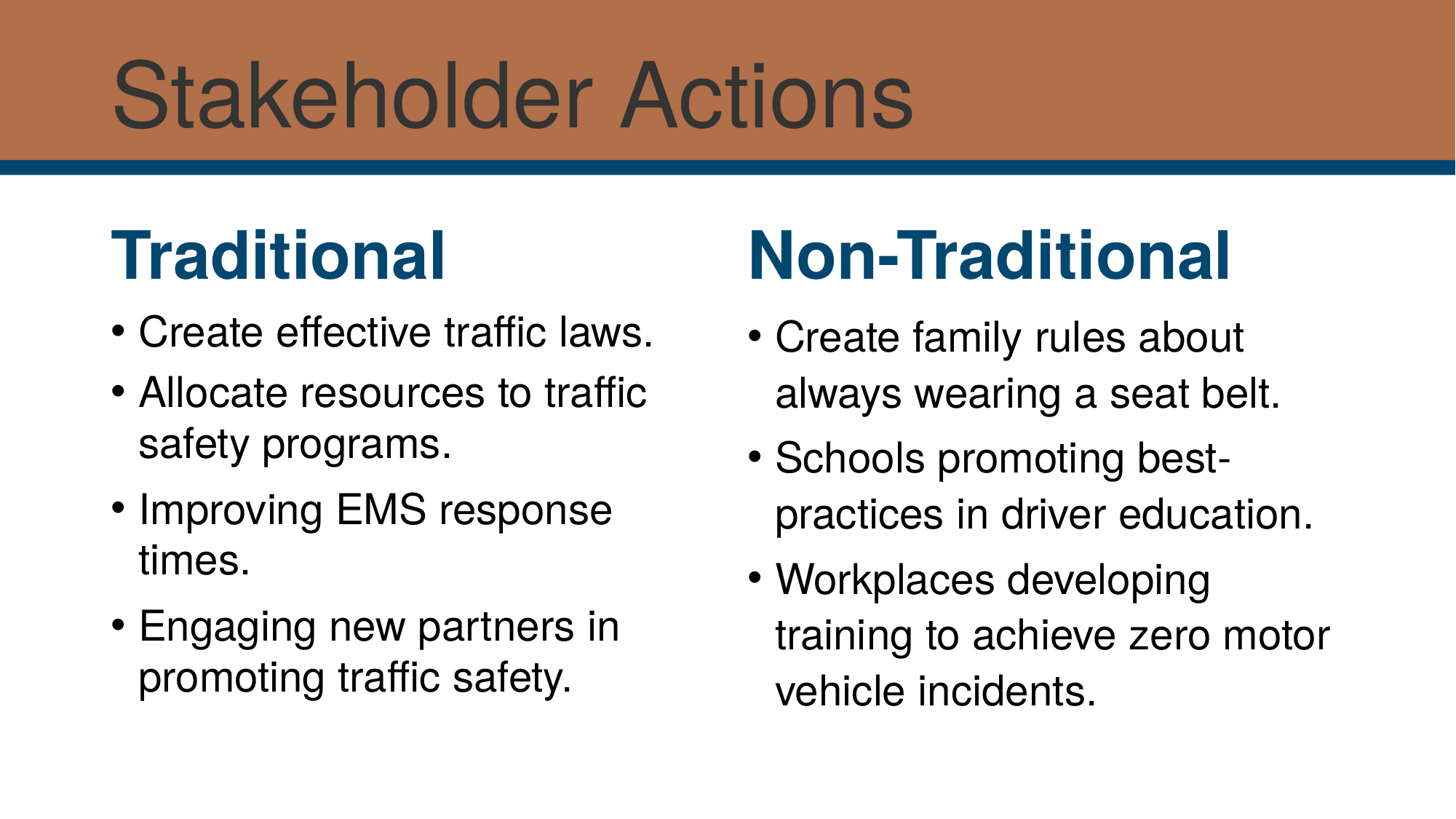

Stakeholder Actions
Traditional
Non-Traditional
Create effective traffic laws.
Allocate resources to traffic safety programs.
Improving EMS response times.
Engaging new partners in promoting traffic safety.
Create family rules about always wearing a seat belt.
Schools promoting best-practices in driver education.
Workplaces developing training to achieve zero motor vehicle incidents.